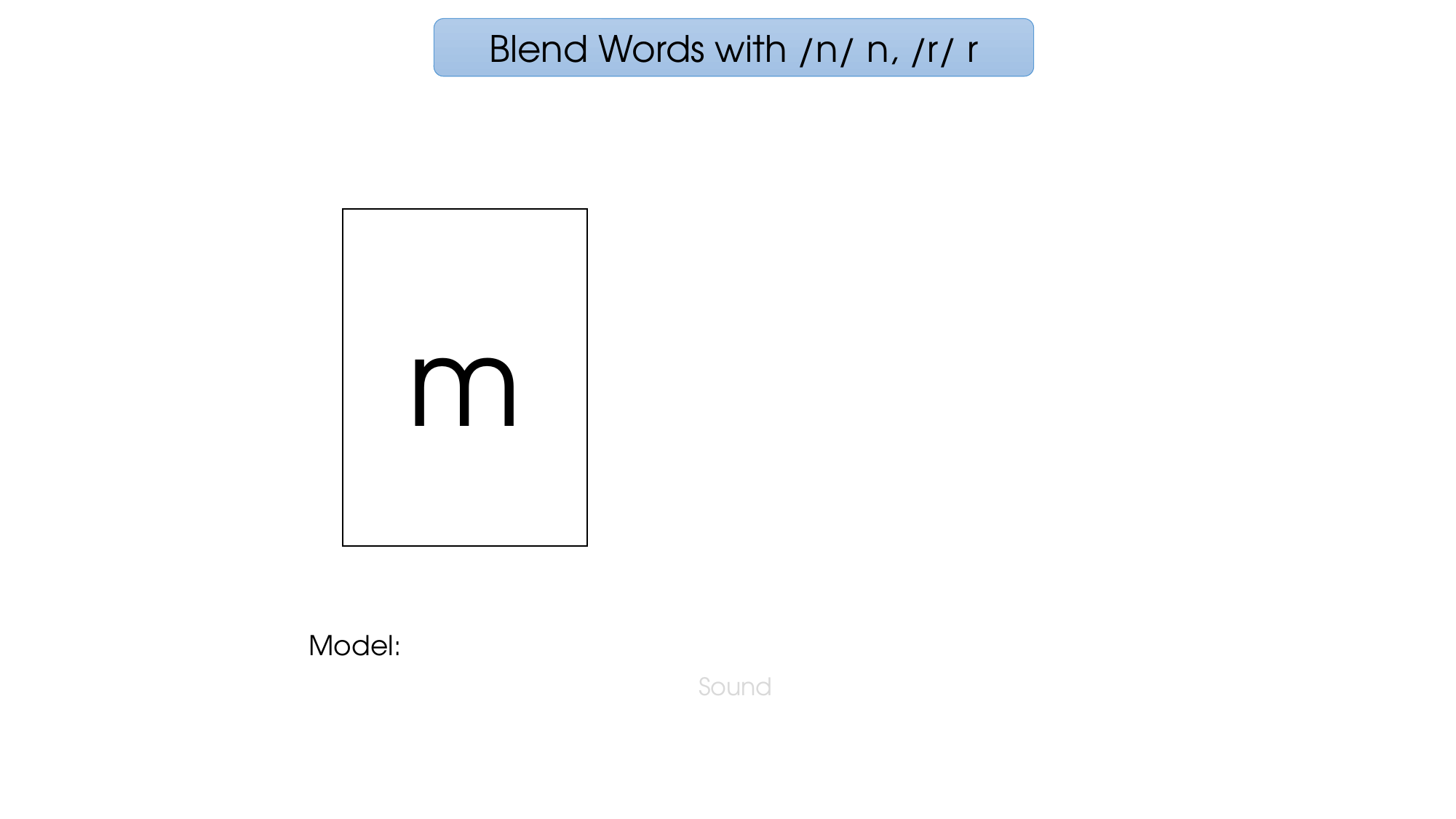

Blend Words with /n/ n, /r/ r
m

Model:
Sound